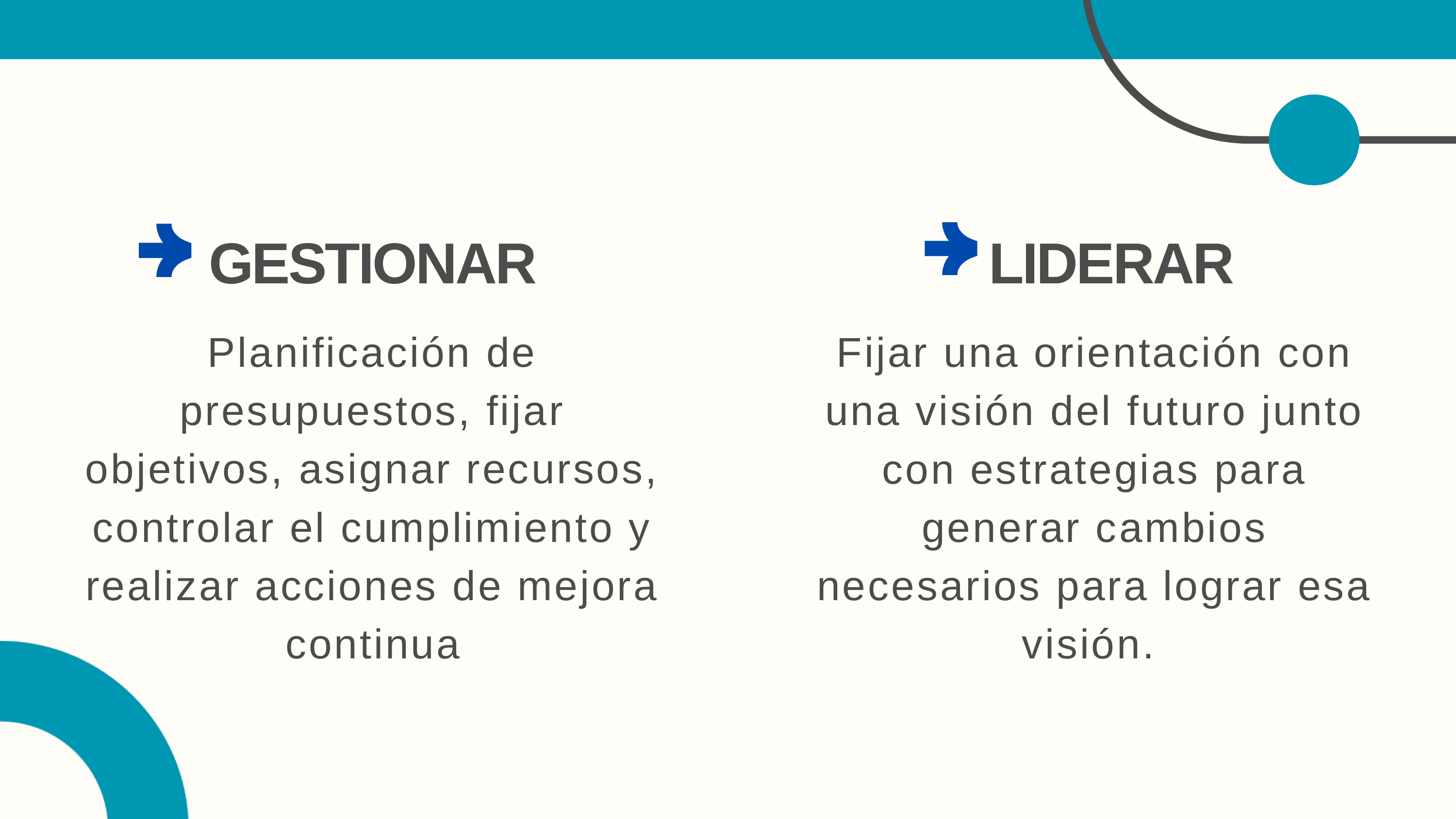

GESTIONAR

LIDERAR

Planificación de presupuestos, fijar objetivos, asignar recursos, controlar el cumplimiento y realizar acciones de mejora continua
Fijar una orientación con una visión del futuro junto con estrategias para generar cambios necesarios para lograr esa visión.